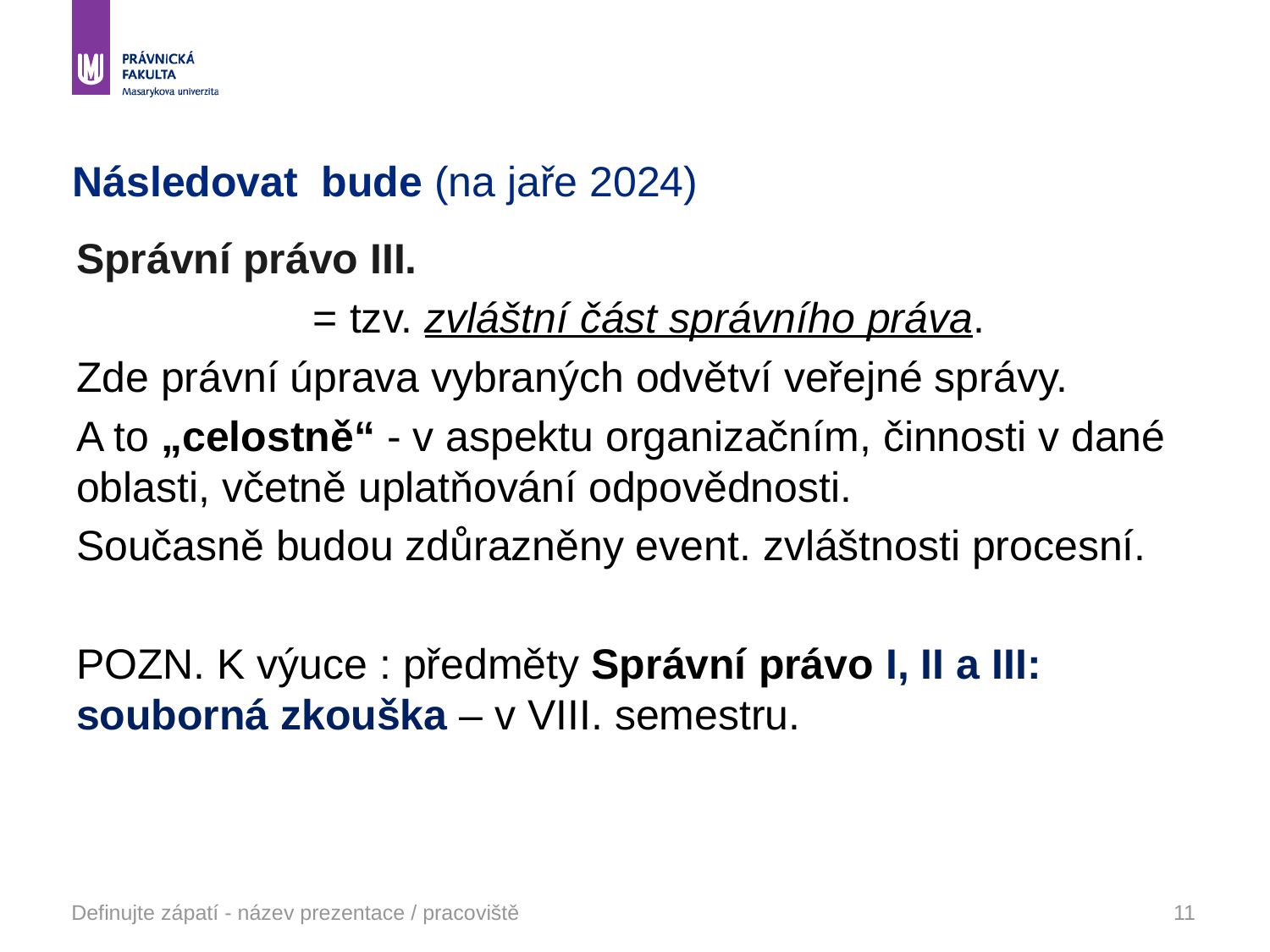

# Následovat  bude (na jaře 2024)
Správní právo III.
                    = tzv. zvláštní část správního práva.
Zde právní úprava vybraných odvětví veřejné správy.
A to „celostně“ - v aspektu organizačním, činnosti v dané oblasti, včetně uplatňování odpovědnosti.
Současně budou zdůrazněny event. zvláštnosti procesní.

POZN. K výuce : předměty Správní právo I, II a III: souborná zkouška – v VIII. semestru.

Definujte zápatí - název prezentace / pracoviště
11